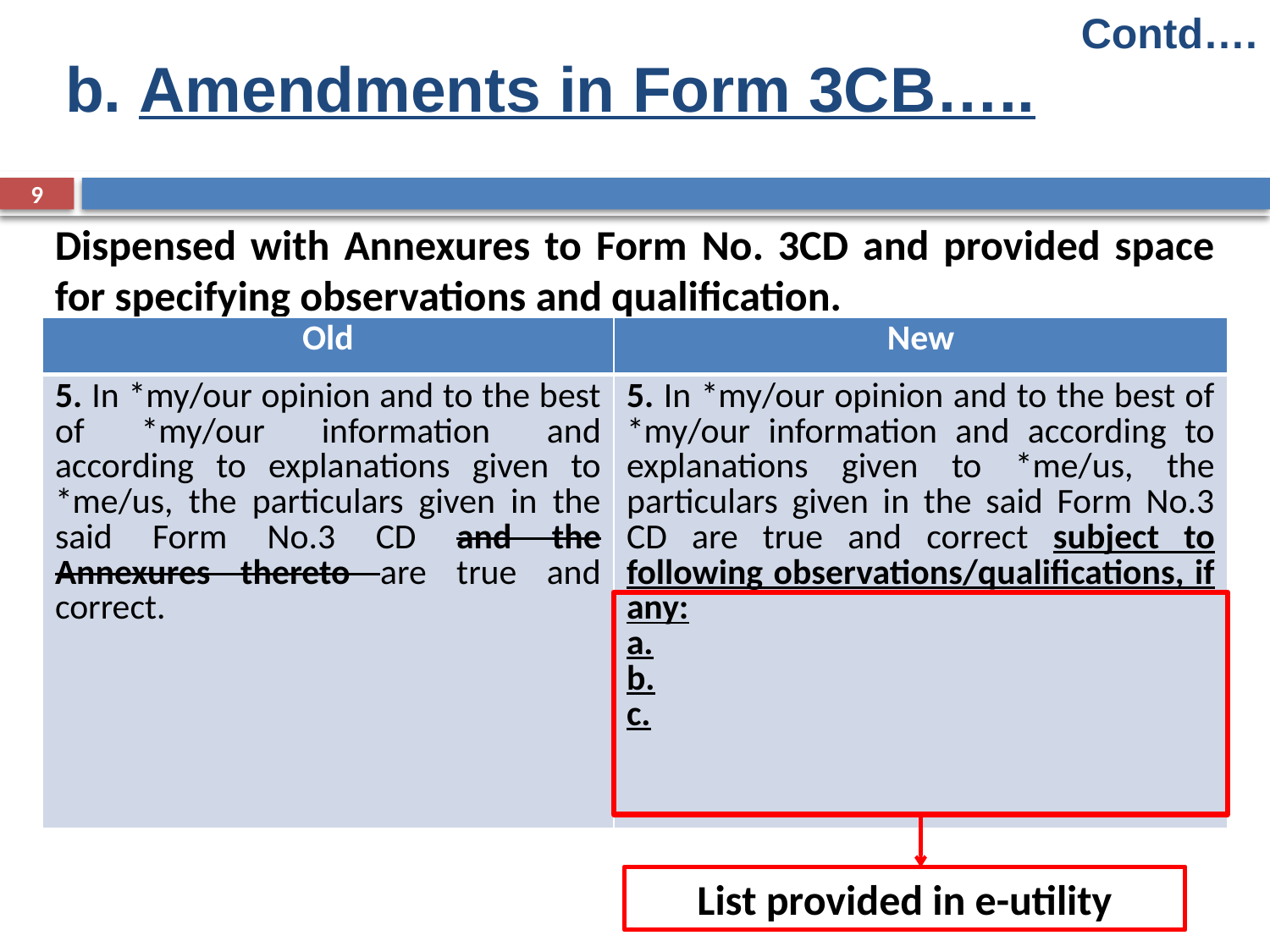

Contd….
# b. Amendments in Form 3CB…..
9
Dispensed with Annexures to Form No. 3CD and provided space for specifying observations and qualification.
| Old | New |
| --- | --- |
| 5. In \*my/our opinion and to the best of \*my/our information and according to explanations given to \*me/us, the particulars given in the said Form No.3 CD and the Annexures thereto are true and correct. | 5. In \*my/our opinion and to the best of \*my/our information and according to explanations given to \*me/us, the particulars given in the said Form No.3 CD are true and correct subject to following observations/qualifications, if any: a. b. c. |

List provided in e-utility